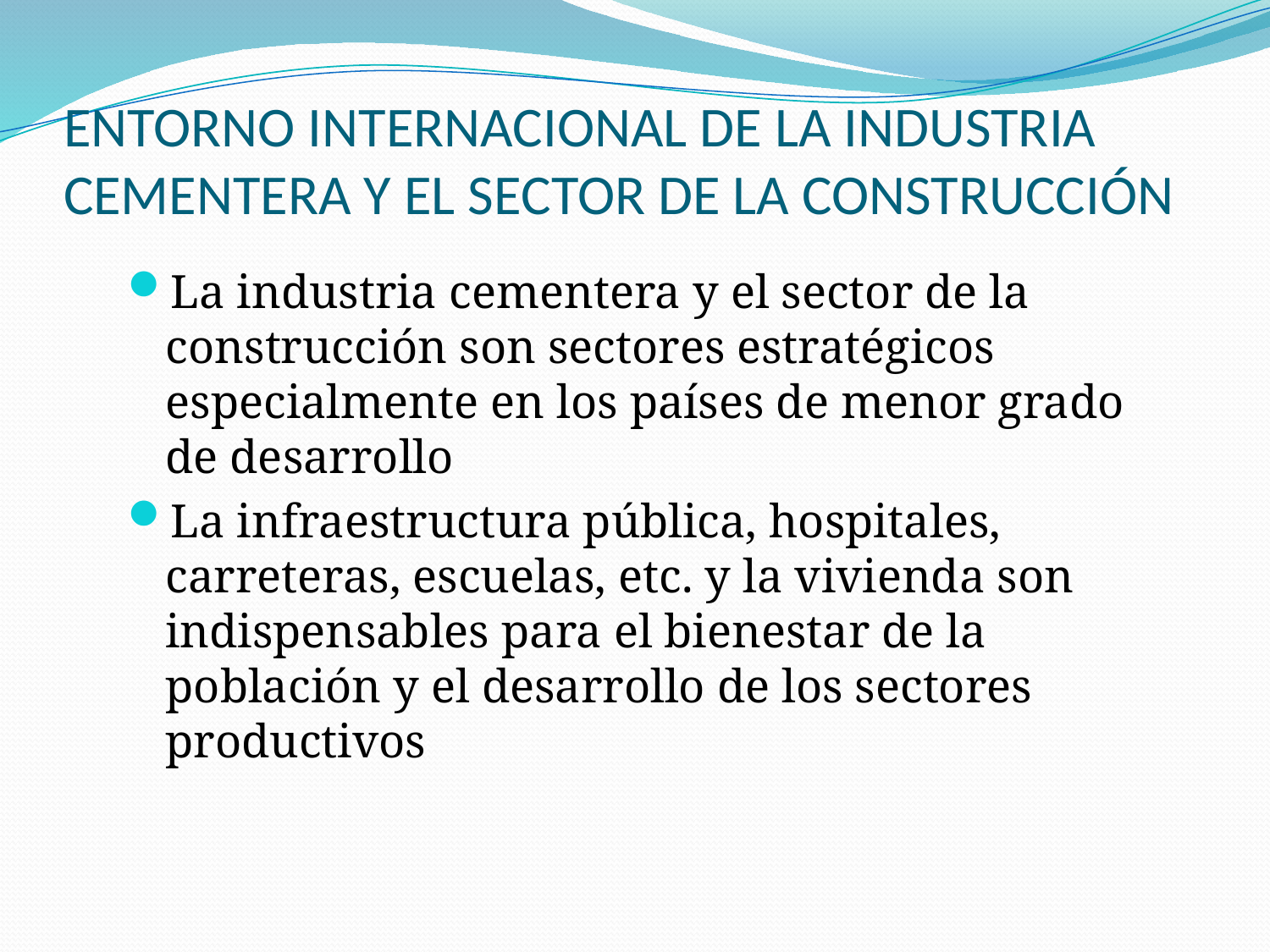

# ENTORNO INTERNACIONAL DE LA INDUSTRIA CEMENTERA Y EL SECTOR DE LA CONSTRUCCIÓN
La industria cementera y el sector de la construcción son sectores estratégicos especialmente en los países de menor grado de desarrollo
La infraestructura pública, hospitales, carreteras, escuelas, etc. y la vivienda son indispensables para el bienestar de la población y el desarrollo de los sectores productivos